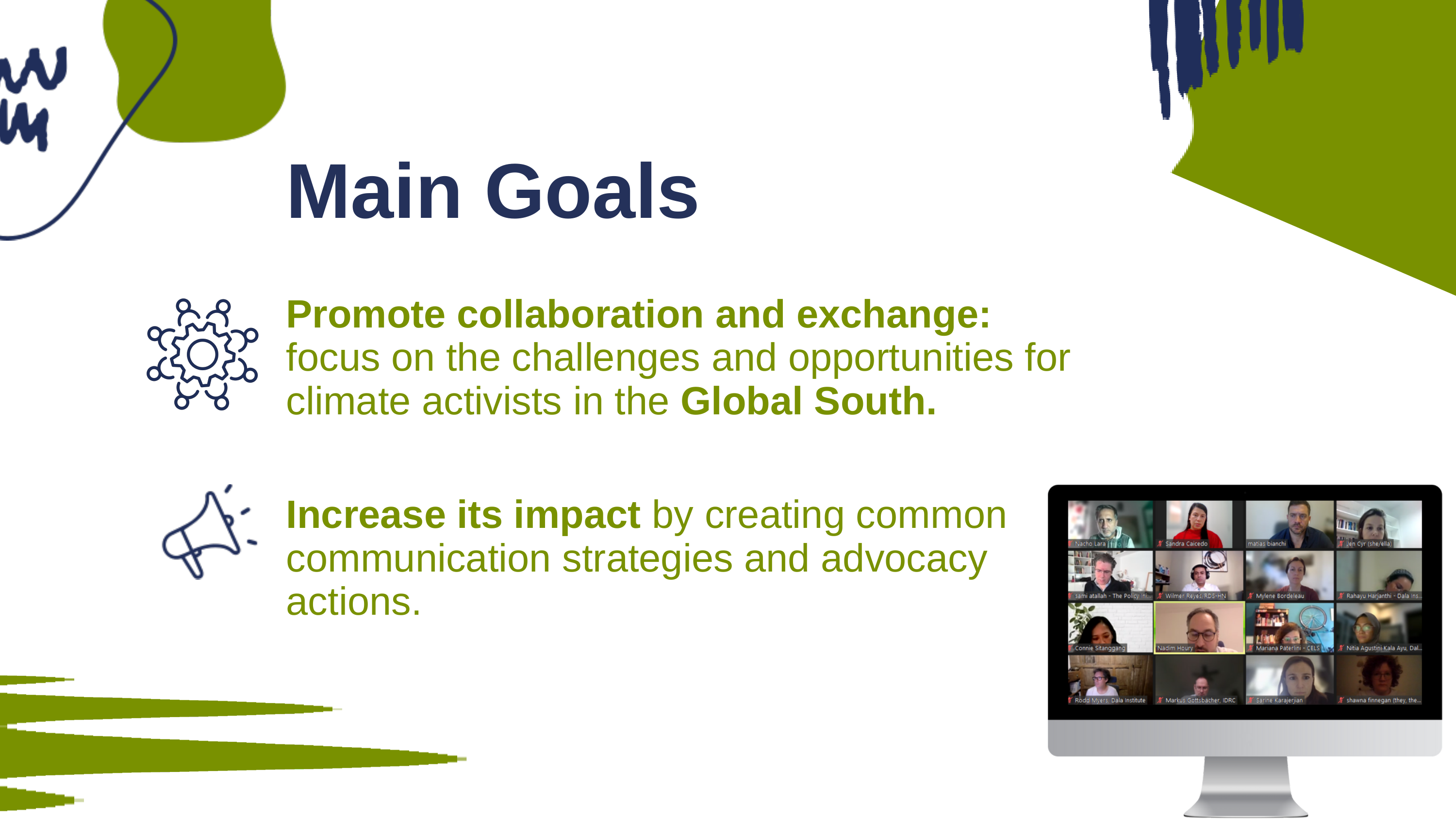

Main Goals
Promote collaboration and exchange:
focus on the challenges and opportunities for climate activists in the Global South.

Increase its impact by creating common communication strategies and advocacy actions.